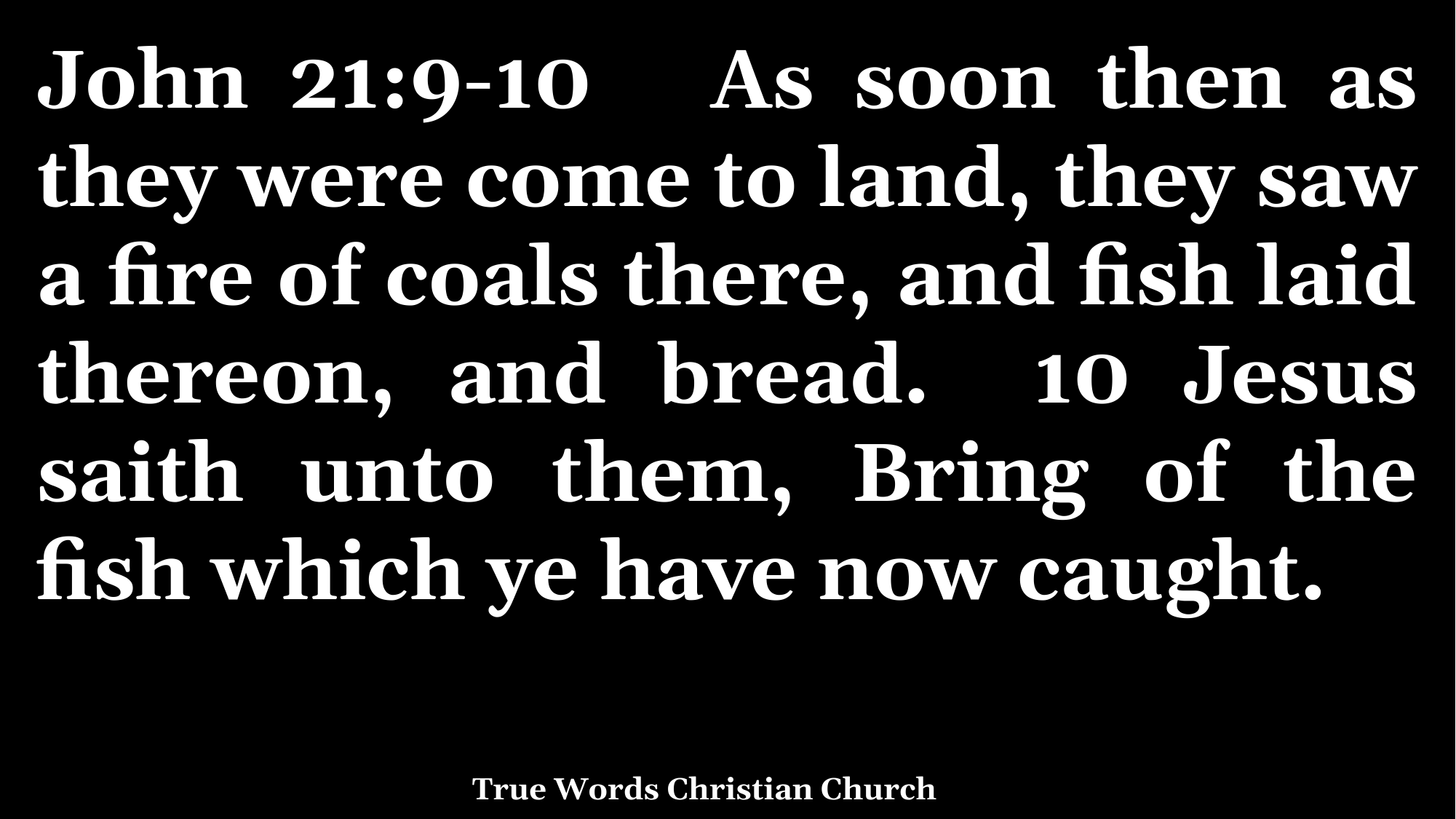

John 21:9-10   As soon then as they were come to land, they saw a fire of coals there, and fish laid thereon, and bread.  10 Jesus saith unto them, Bring of the fish which ye have now caught.
True Words Christian Church